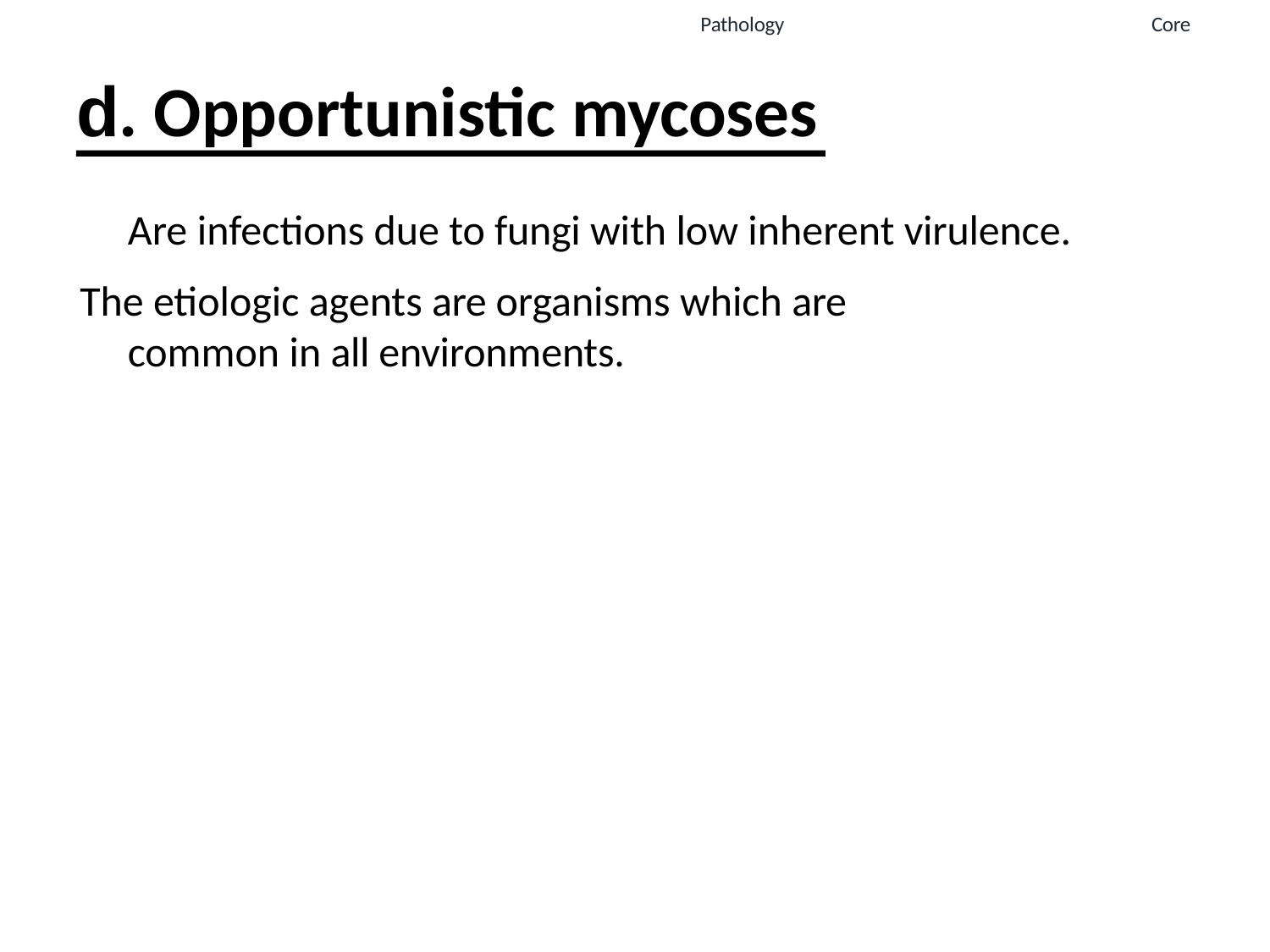

Pathology
Core
# d. Opportunistic mycoses

Are infections due to fungi with low inherent virulence.
The etiologic agents are organisms which are common in all environments.